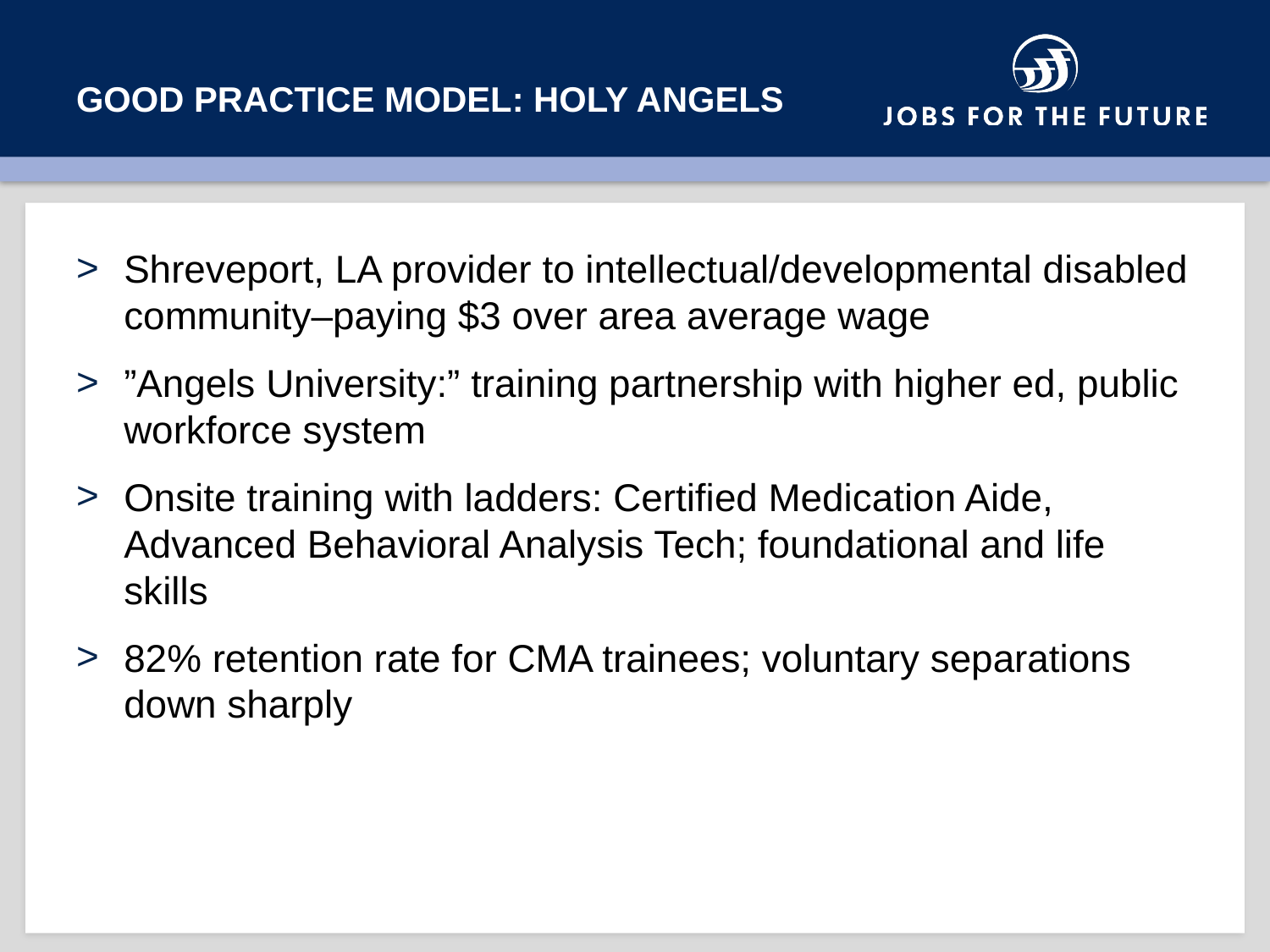

# Good practice model: holy angels
Shreveport, LA provider to intellectual/developmental disabled community–paying $3 over area average wage
”Angels University:” training partnership with higher ed, public workforce system
Onsite training with ladders: Certified Medication Aide, Advanced Behavioral Analysis Tech; foundational and life skills
82% retention rate for CMA trainees; voluntary separations down sharply